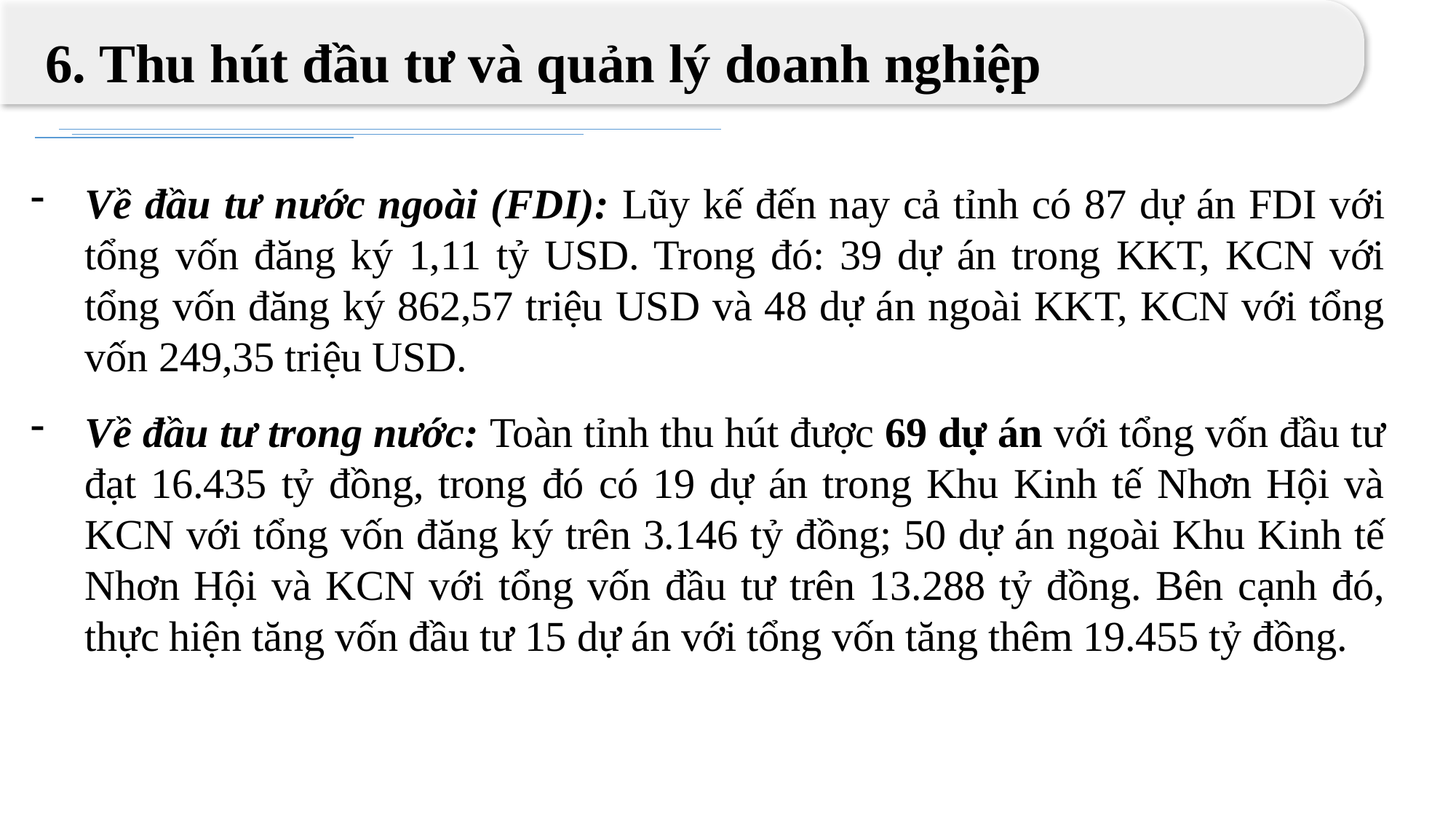

6. Thu hút đầu tư và quản lý doanh nghiệp
Về đầu tư nước ngoài (FDI): Lũy kế đến nay cả tỉnh có 87 dự án FDI với tổng vốn đăng ký 1,11 tỷ USD. Trong đó: 39 dự án trong KKT, KCN với tổng vốn đăng ký 862,57 triệu USD và 48 dự án ngoài KKT, KCN với tổng vốn 249,35 triệu USD.
Về đầu tư trong nước: Toàn tỉnh thu hút được 69 dự án với tổng vốn đầu tư đạt 16.435 tỷ đồng, trong đó có 19 dự án trong Khu Kinh tế Nhơn Hội và KCN với tổng vốn đăng ký trên 3.146 tỷ đồng; 50 dự án ngoài Khu Kinh tế Nhơn Hội và KCN với tổng vốn đầu tư trên 13.288 tỷ đồng. Bên cạnh đó, thực hiện tăng vốn đầu tư 15 dự án với tổng vốn tăng thêm 19.455 tỷ đồng.